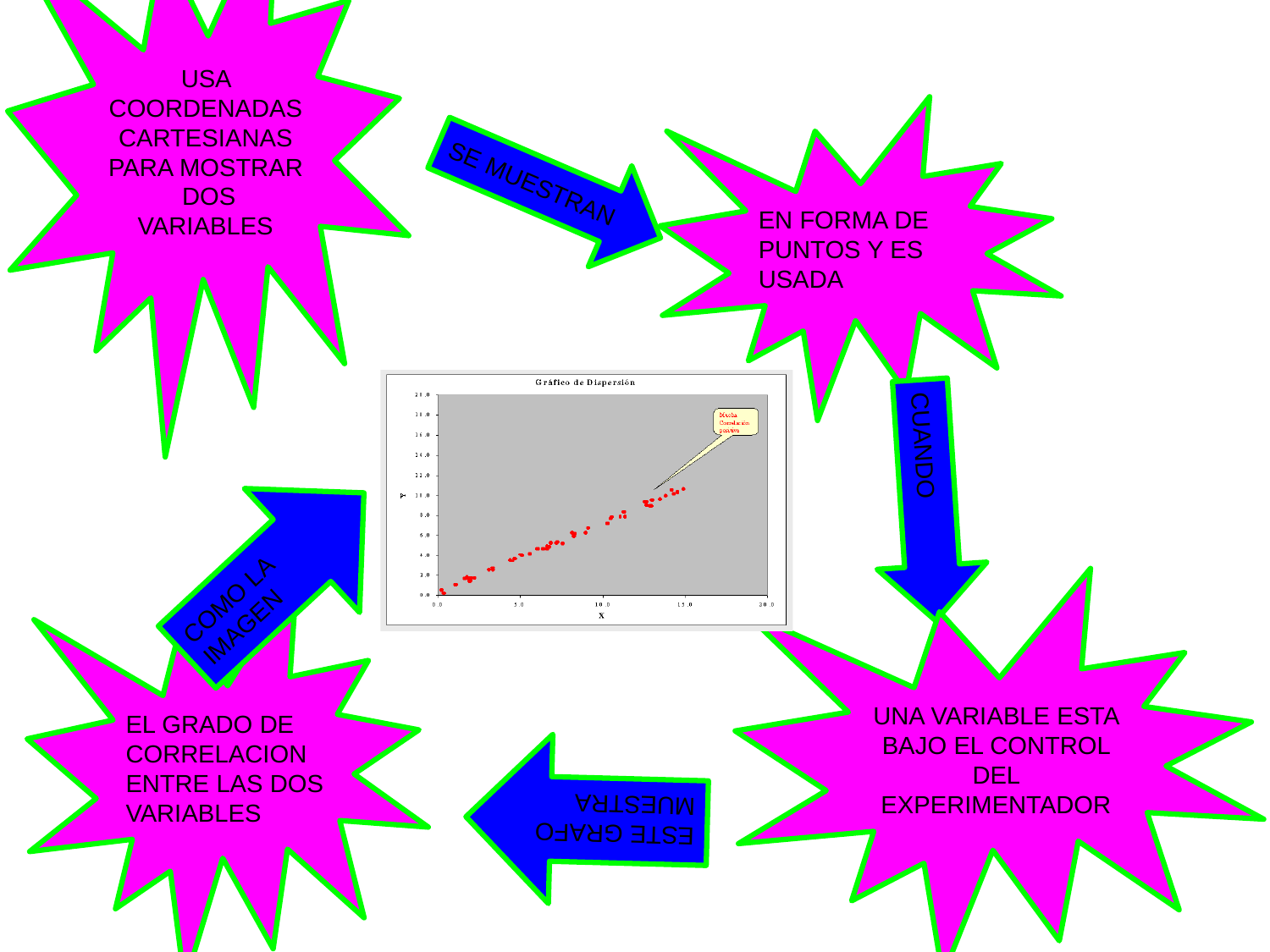

USA COORDENADAS CARTESIANAS PARA MOSTRAR  DOS VARIABLES
SE MUESTRAN
EN FORMA DE PUNTOS Y ES USADA

CUANDO
COMO LA IMAGEN
UNA VARIABLE ESTA BAJO EL CONTROL DEL EXPERIMENTADOR
EL GRADO DE CORRELACION ENTRE LAS DOS VARIABLES
ESTE GRAFO  MUESTRA